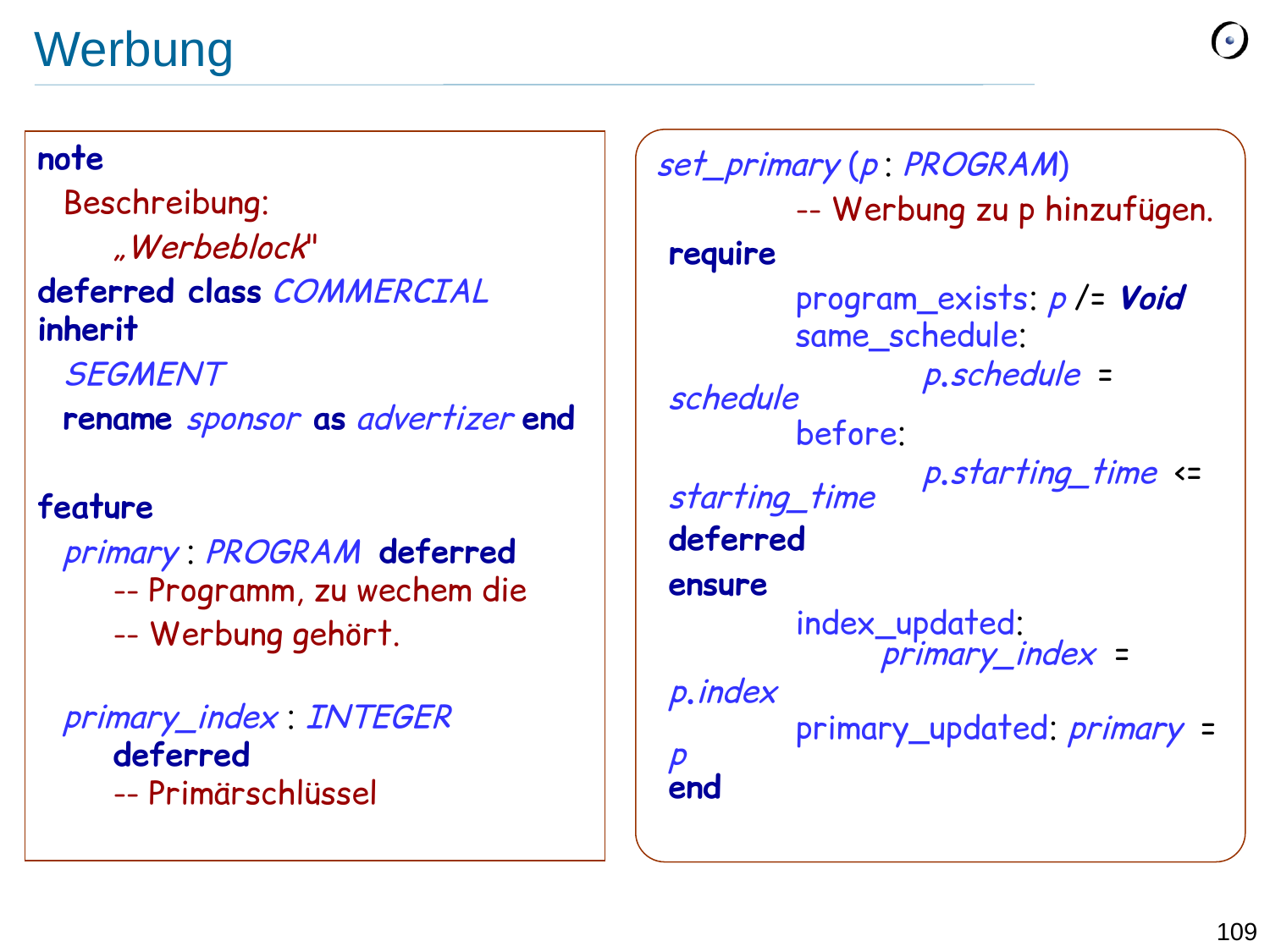

# Werbung
set_primary (p : PROGRAM)
		-- Werbung zu p hinzufügen.
	require
		program_exists: p /= Void
		same_schedule:
			p.schedule  = schedule
		before:
			p.starting_time  <= starting_time
	deferred
	ensure
		index_updated:
	         primary_index  = p.index
		primary_updated: primary  = p
	end
note
	Beschreibung:
		„Werbeblock"
deferred class COMMERCIAL inherit
	SEGMENT
	rename sponsor as advertizer end

feature
	primary : PROGRAM  deferred
		-- Programm, zu wechem die
		-- Werbung gehört.
	primary_index : INTEGER  			deferred
		-- Primärschlüssel